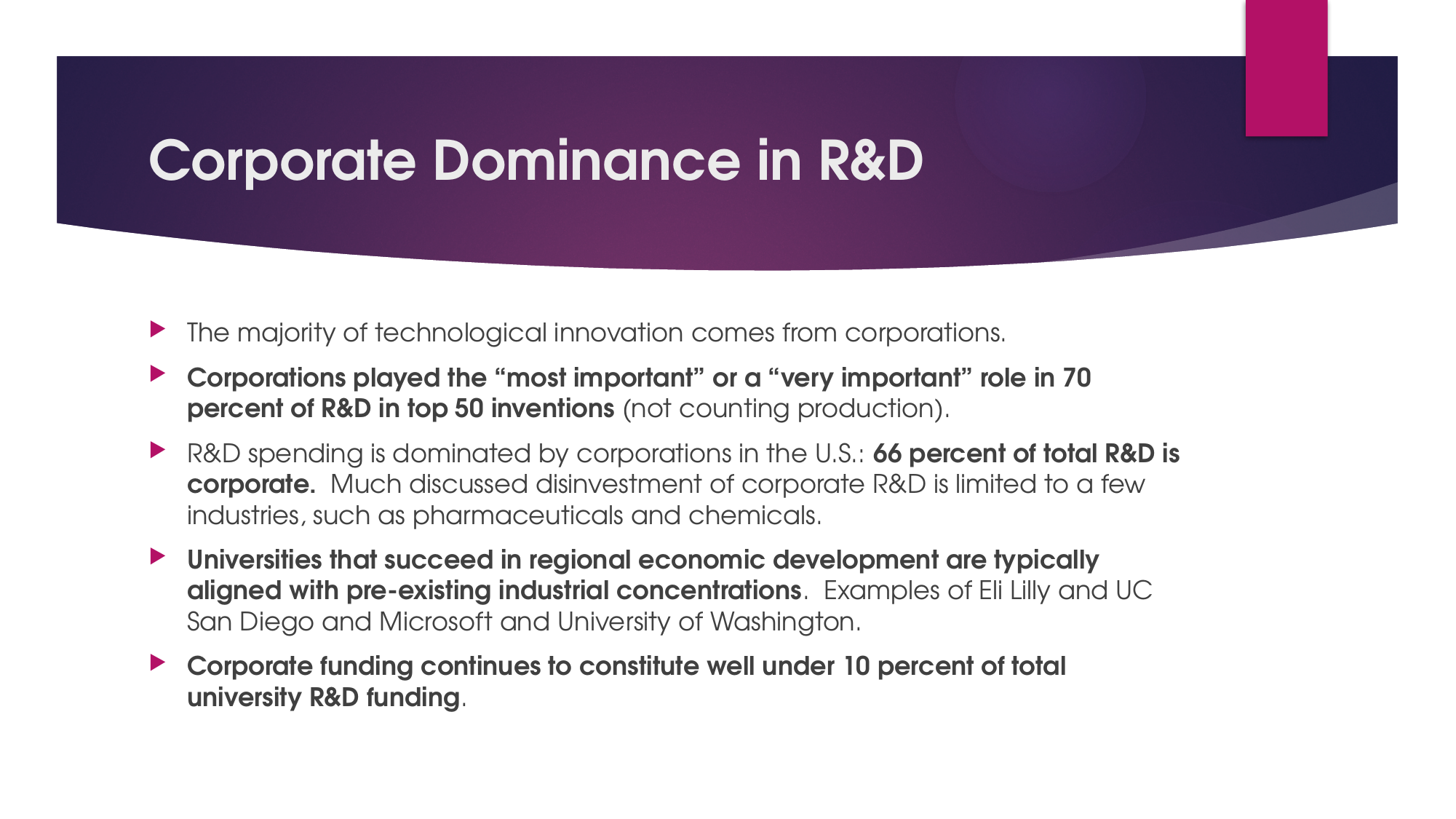

# Corporate Dominance in R&D
The majority of technological innovation comes from corporations.
Corporations played the “most important” or a “very important” role in 70 percent of R&D in top 50 inventions (not counting production).
R&D spending is dominated by corporations in the U.S.: 66 percent of total R&D is corporate.  Much discussed disinvestment of corporate R&D is limited to a few industries, such as pharmaceuticals and chemicals.
Universities that succeed in regional economic development are typically aligned with pre-existing industrial concentrations.  Examples of Eli Lilly and UC San Diego and Microsoft and University of Washington.
Corporate funding continues to constitute well under 10 percent of total university R&D funding.